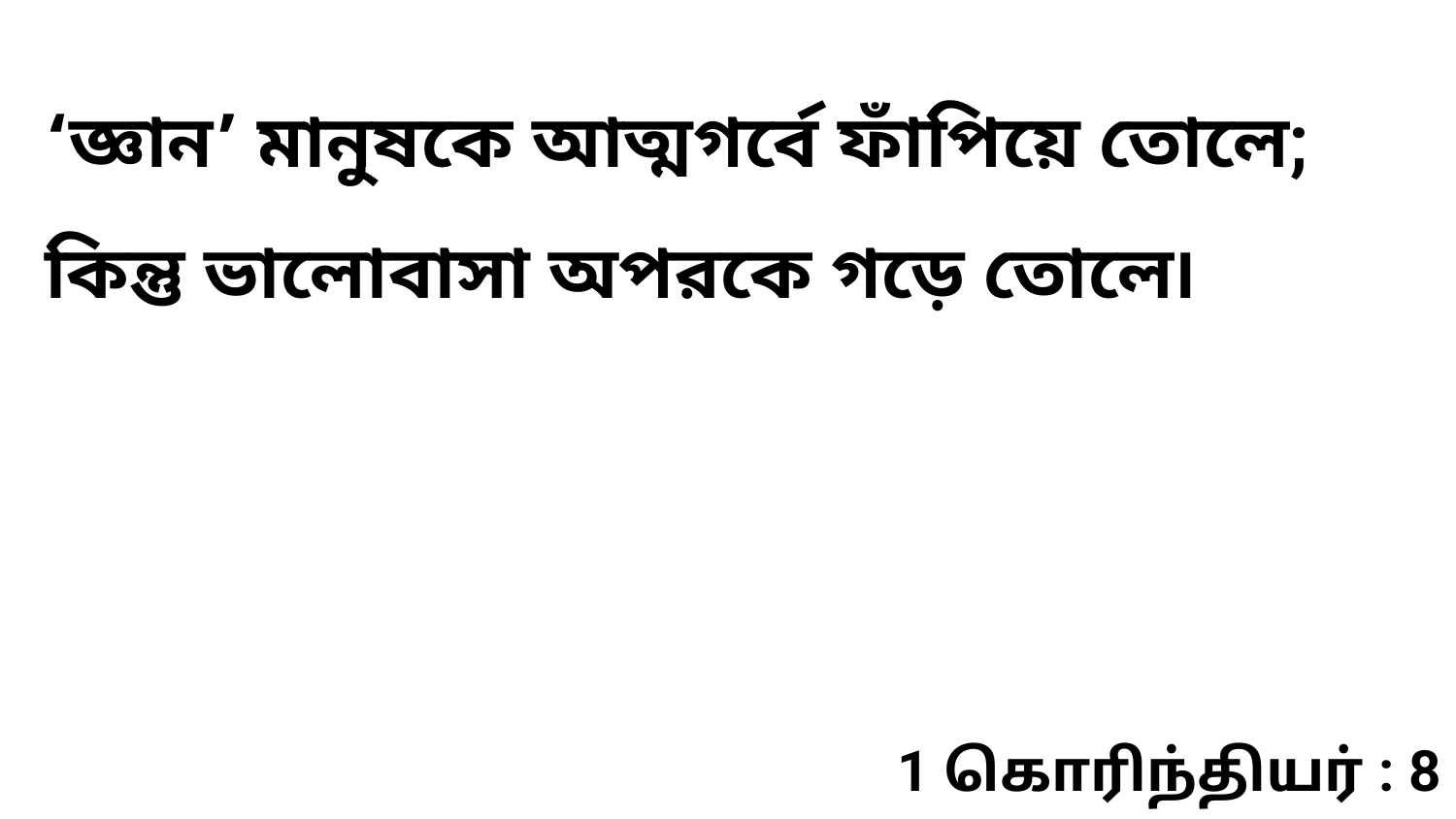

‘জ্ঞান’ মানুষকে আত্মগর্বে ফাঁপিয়ে তোলে; কিন্তু ভালোবাসা অপরকে গড়ে তোলে৷
1 கொரிந்தியர் : 8